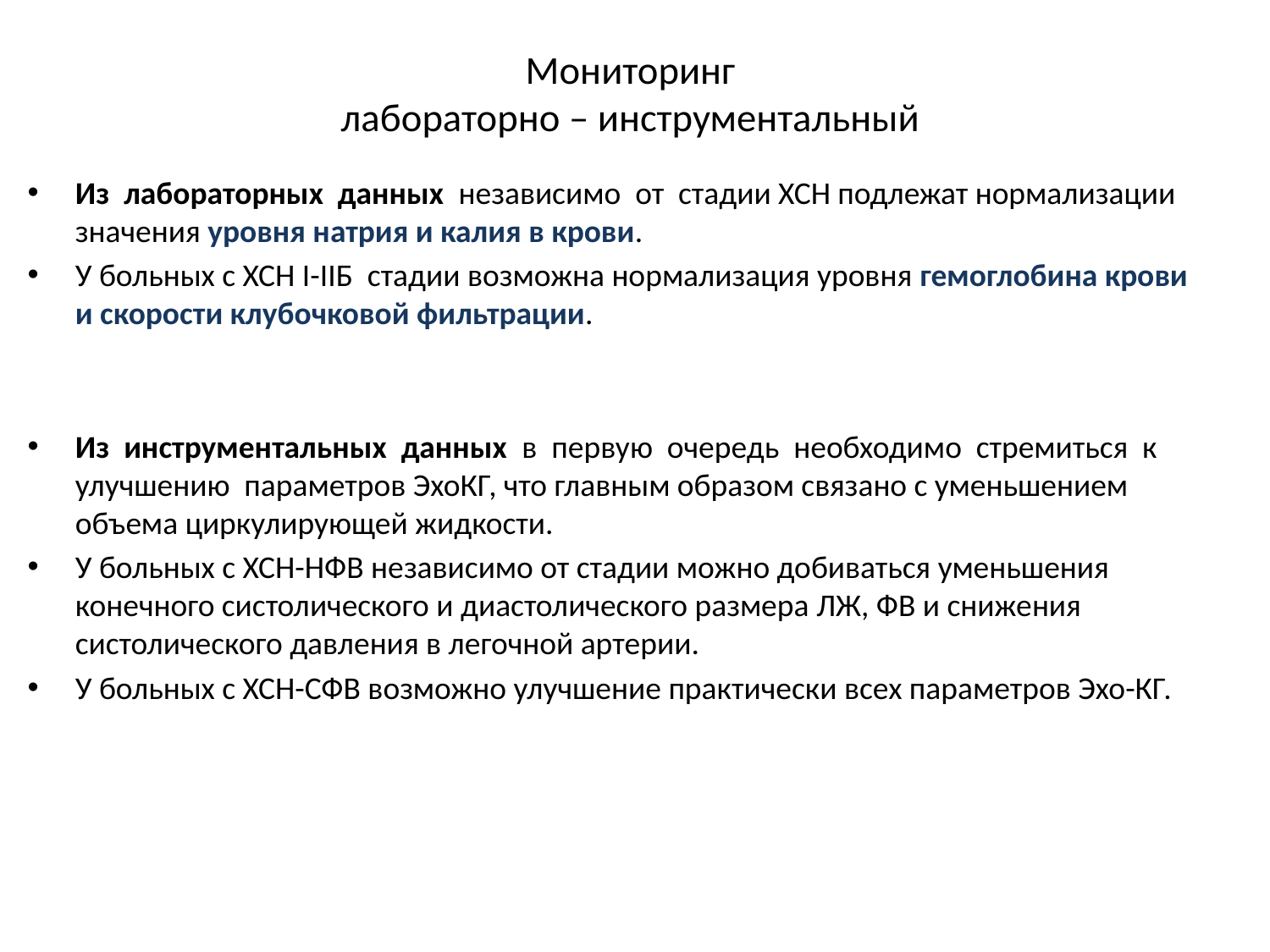

# Мониторинг лабораторно – инструментальный
Из  лабораторных  данных  независимо  от  стадии ХСН подлежат нормализации значения уровня натрия и калия в крови.
У больных с ХСН I-IIБ  стадии возможна нормализация уровня гемоглобина крови и скорости клубочковой фильтрации.

Из  инструментальных  данных  в  первую  очередь  необходимо  стремиться  к  улучшению  параметров ЭхоКГ, что главным образом связано с уменьшением объема циркулирующей жидкости.
У больных с ХСН-НФВ независимо от стадии можно добиваться уменьшения конечного систолического и диастолического размера ЛЖ, ФВ и снижения систолического давления в легочной артерии.
У больных с ХСН-СФВ возможно улучшение практически всех параметров Эхо-КГ.